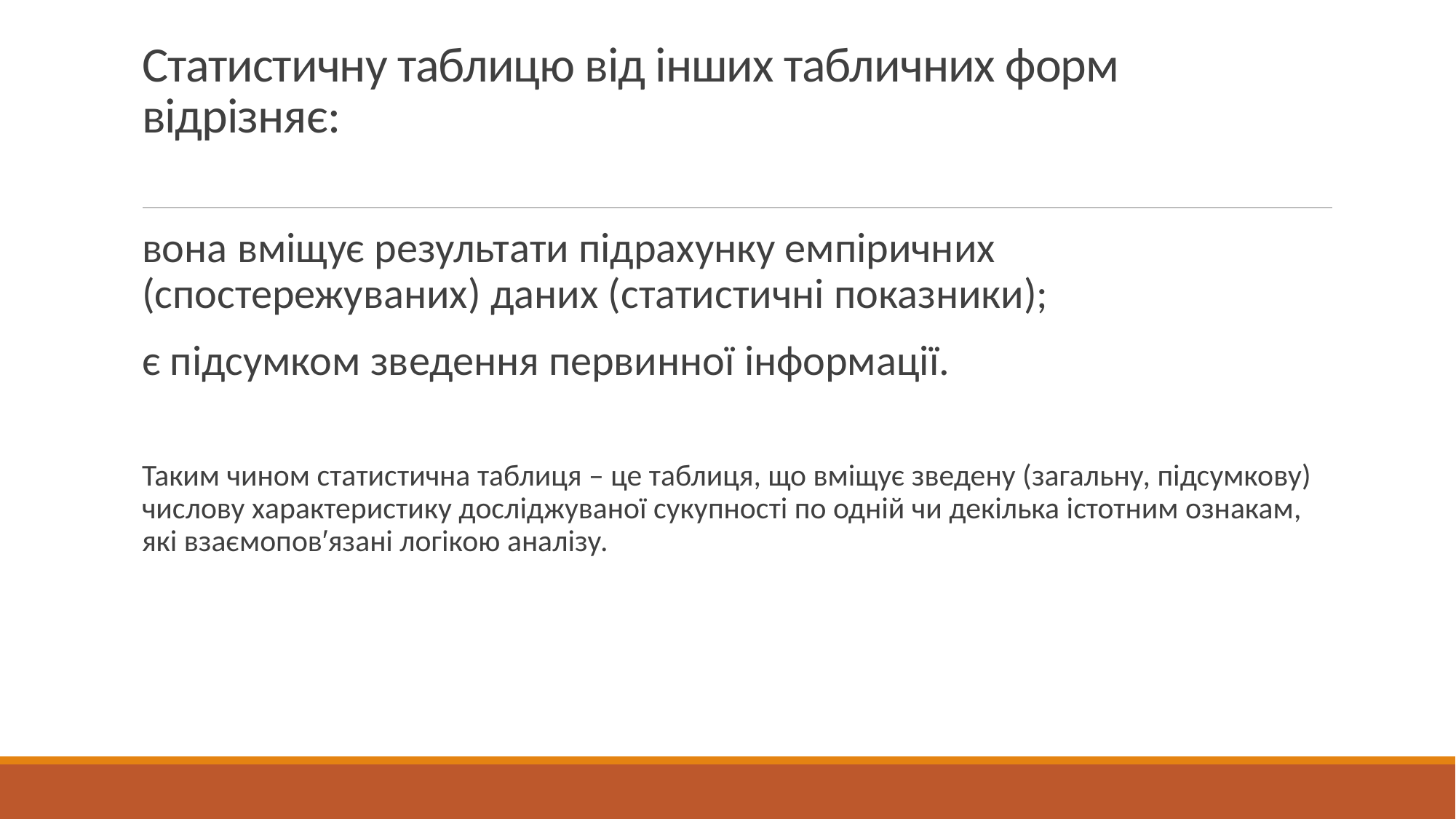

# Статистичну таблицю від інших табличних форм відрізняє:
вона вміщує результати підрахунку емпіричних (спостережуваних) даних (статистичні показники);
є підсумком зведення первинної інформації.

Таким чином статистична таблиця – це таблиця, що вміщує зведену (загальну, підсумкову) числову характеристику досліджуваної сукупності по одній чи декілька істотним ознакам, які взаємопов′язані логікою аналізу.